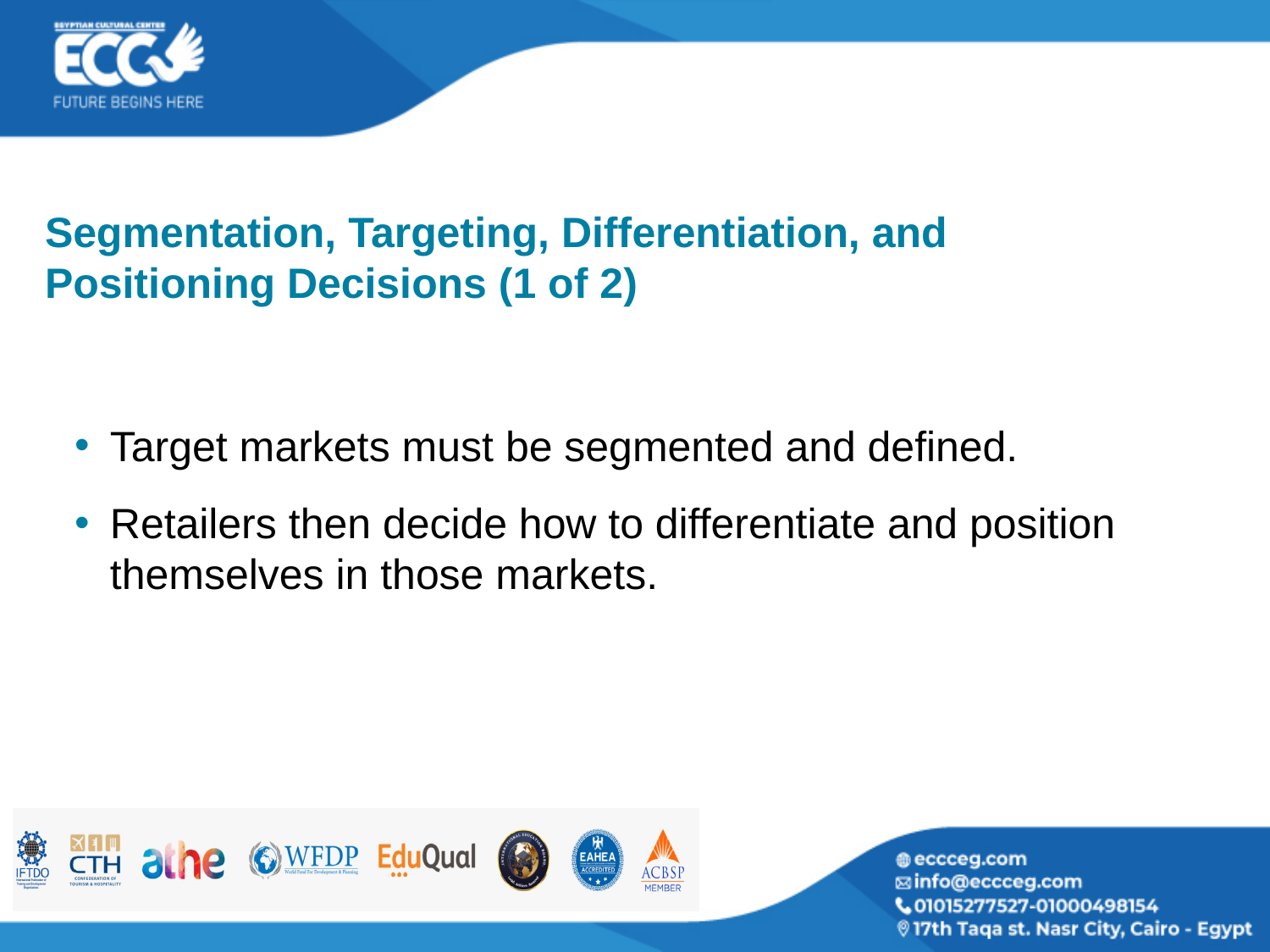

# Segmentation, Targeting, Differentiation, and Positioning Decisions (1 of 2)
Target markets must be segmented and defined.
Retailers then decide how to differentiate and position themselves in those markets.